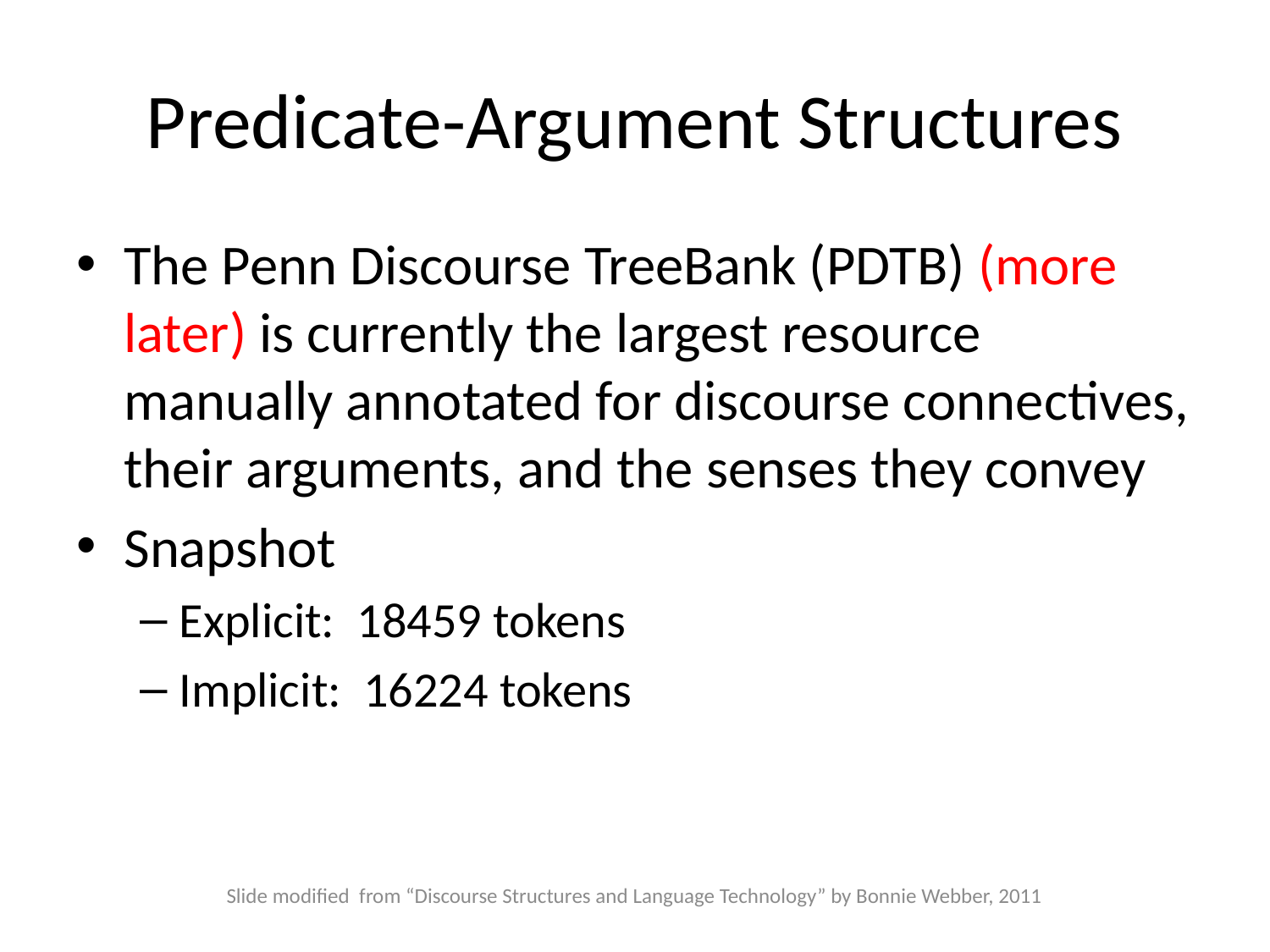

# Predicate-Argument Structures
The Penn Discourse TreeBank (PDTB) (more later) is currently the largest resource manually annotated for discourse connectives, their arguments, and the senses they convey
Snapshot
Explicit:  18459 tokens
Implicit:  16224 tokens

Slide modified  from “Discourse Structures and Language Technology” by Bonnie Webber, 2011